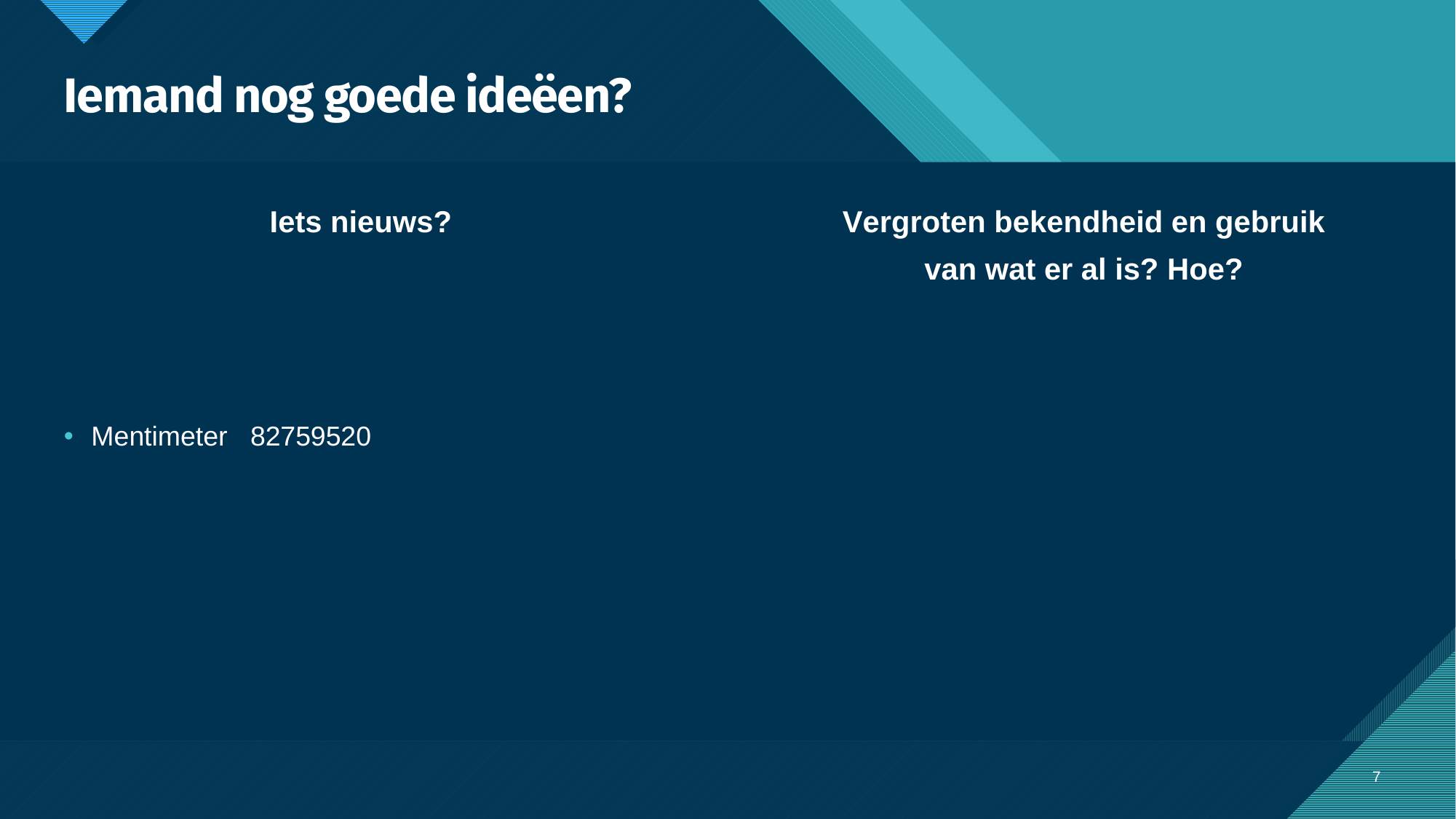

# Iemand nog goede ideëen?
Iets nieuws?
Vergroten bekendheid en gebruik
van wat er al is? Hoe?
Mentimeter   82759520
7